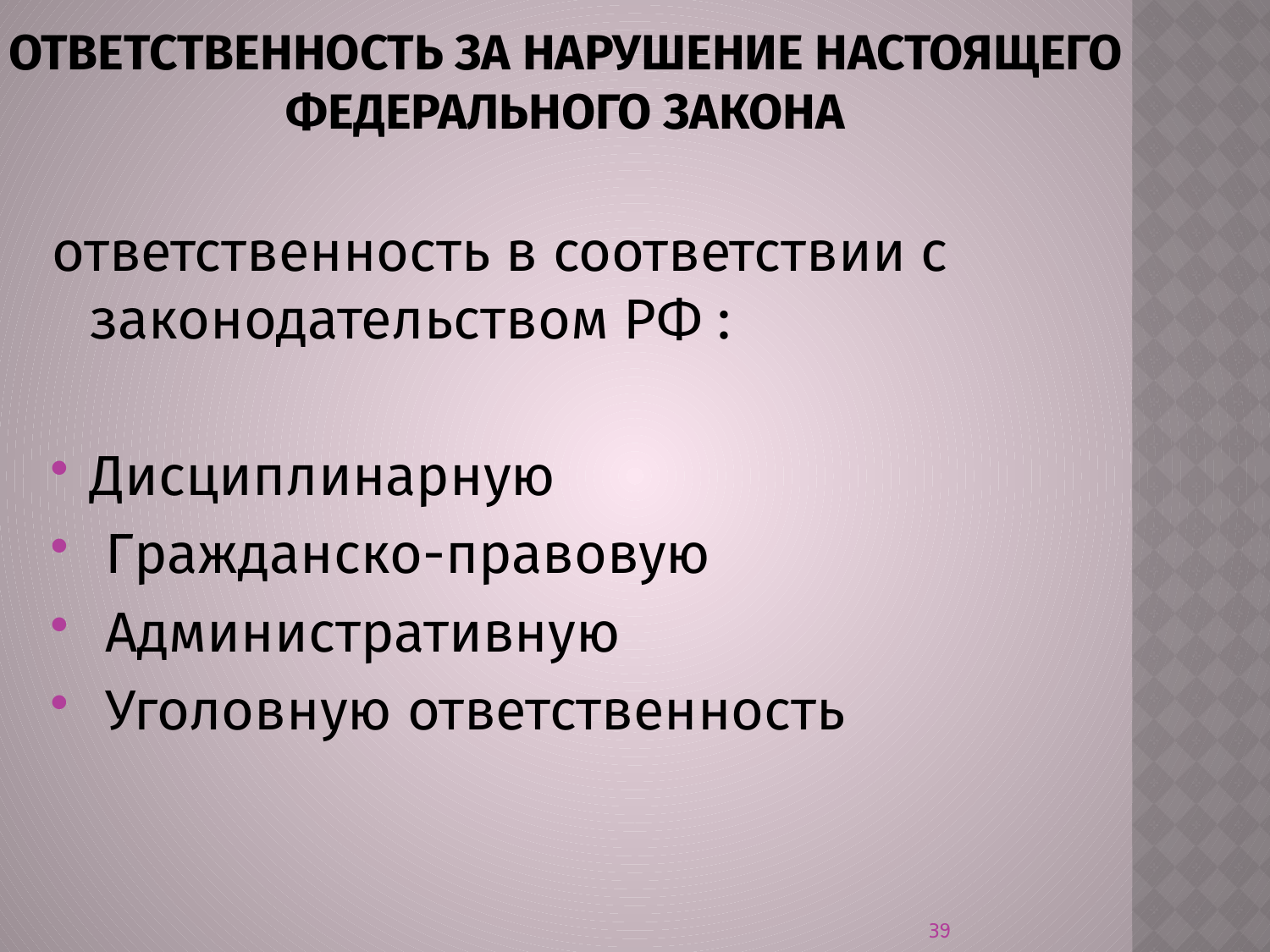

# Ответственность за нарушение настоящего Федерального закона
ответственность в соответствии с законодательством РФ :

Дисциплинарную
 Гражданско-правовую
 Административную
 Уголовную ответственность
39